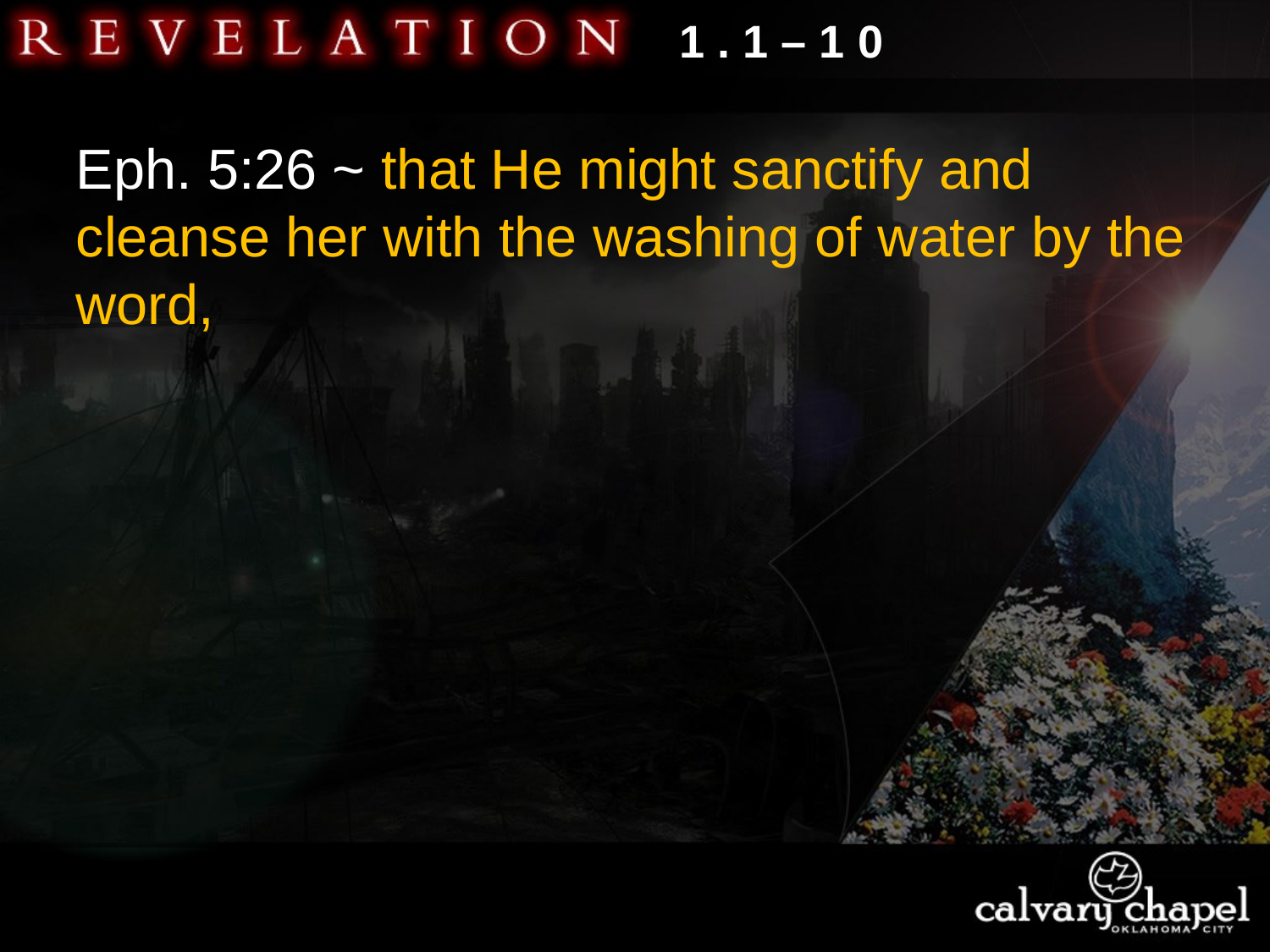

1 . 1 – 1 0
Eph. 5:26 ~ that He might sanctify and cleanse her with the washing of water by the word,